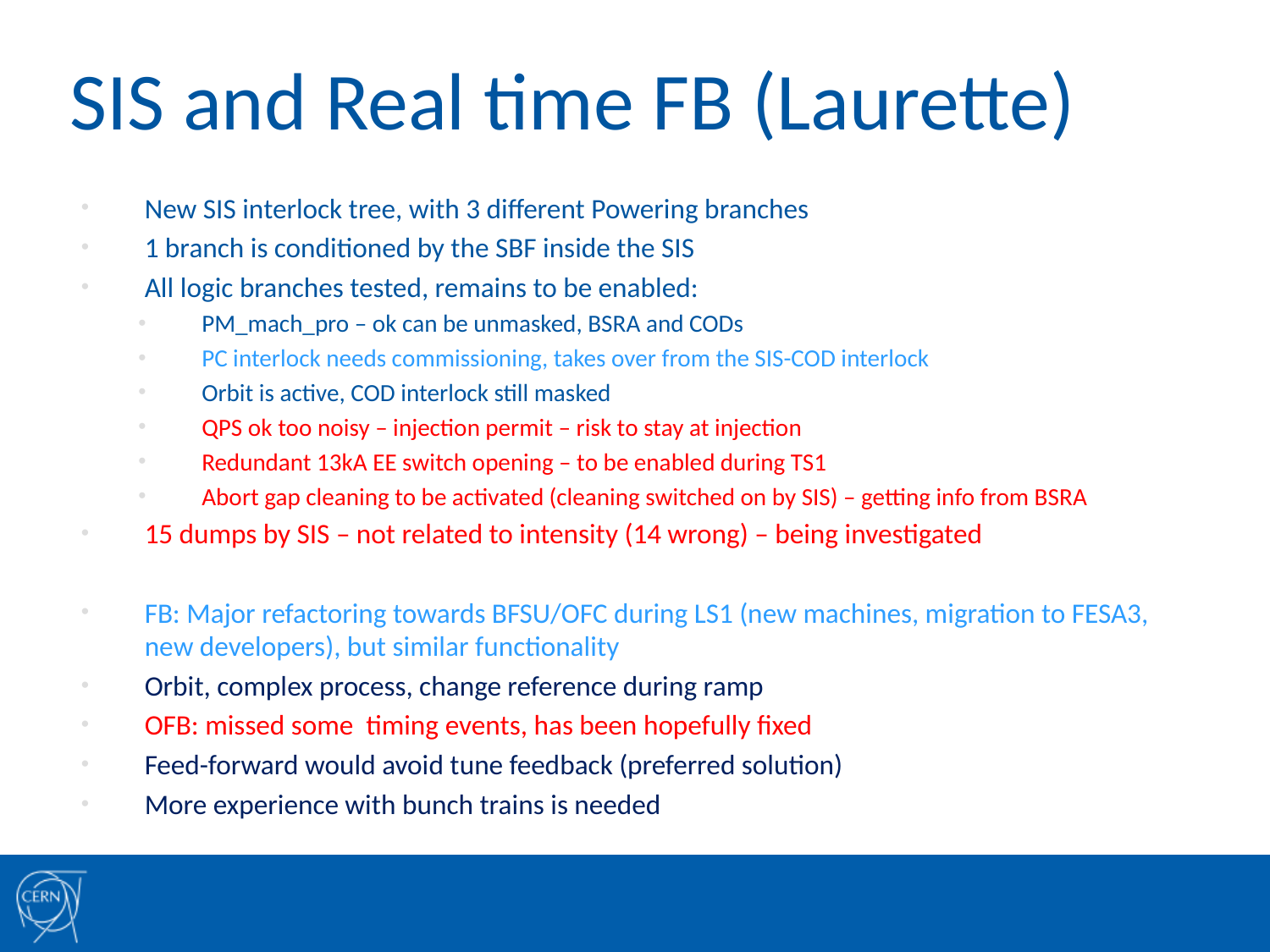

# SIS and Real time FB (Laurette)
New SIS interlock tree, with 3 different Powering branches
1 branch is conditioned by the SBF inside the SIS
All logic branches tested, remains to be enabled:
PM_mach_pro – ok can be unmasked, BSRA and CODs
PC interlock needs commissioning, takes over from the SIS-COD interlock
Orbit is active, COD interlock still masked
QPS ok too noisy – injection permit – risk to stay at injection
Redundant 13kA EE switch opening – to be enabled during TS1
Abort gap cleaning to be activated (cleaning switched on by SIS) – getting info from BSRA
15 dumps by SIS – not related to intensity (14 wrong) – being investigated

FB: Major refactoring towards BFSU/OFC during LS1 (new machines, migration to FESA3, new developers), but similar functionality
Orbit, complex process, change reference during ramp
OFB: missed some  timing events, has been hopefully fixed
Feed-forward would avoid tune feedback (preferred solution)
More experience with bunch trains is needed